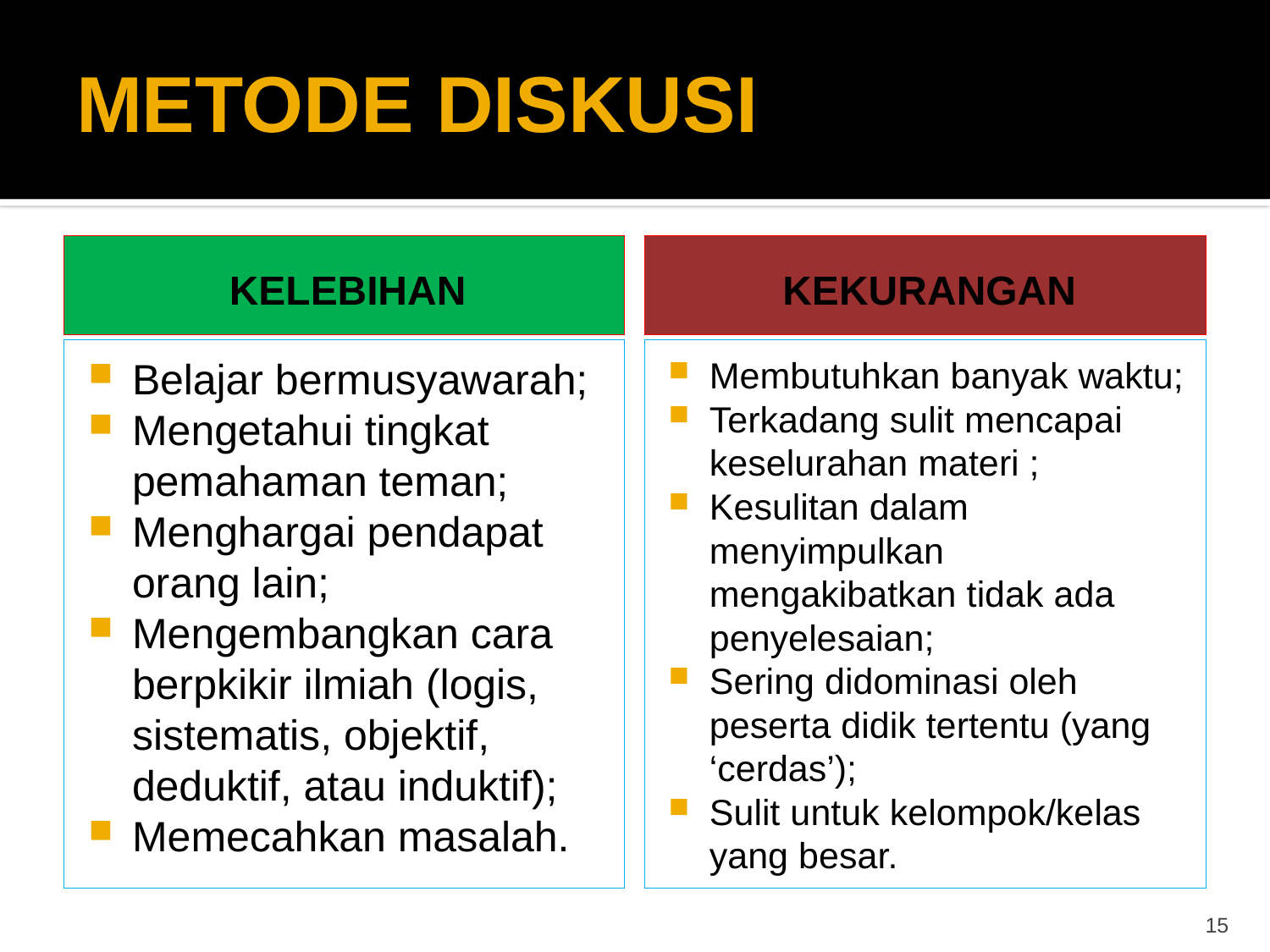

# METODE DISKUSI
KELEBIHAN
KEKURANGAN
Belajar bermusyawarah;
Mengetahui tingkat pemahaman teman;
Menghargai pendapat orang lain;
Mengembangkan cara berpkikir ilmiah (logis, sistematis, objektif, deduktif, atau induktif);
Memecahkan masalah.

Membutuhkan banyak waktu;
Terkadang sulit mencapai keselurahan materi ;
Kesulitan dalam menyimpulkan mengakibatkan tidak ada penyelesaian;
Sering didominasi oleh peserta didik tertentu (yang ‘cerdas’);
Sulit untuk kelompok/kelas yang besar.
15